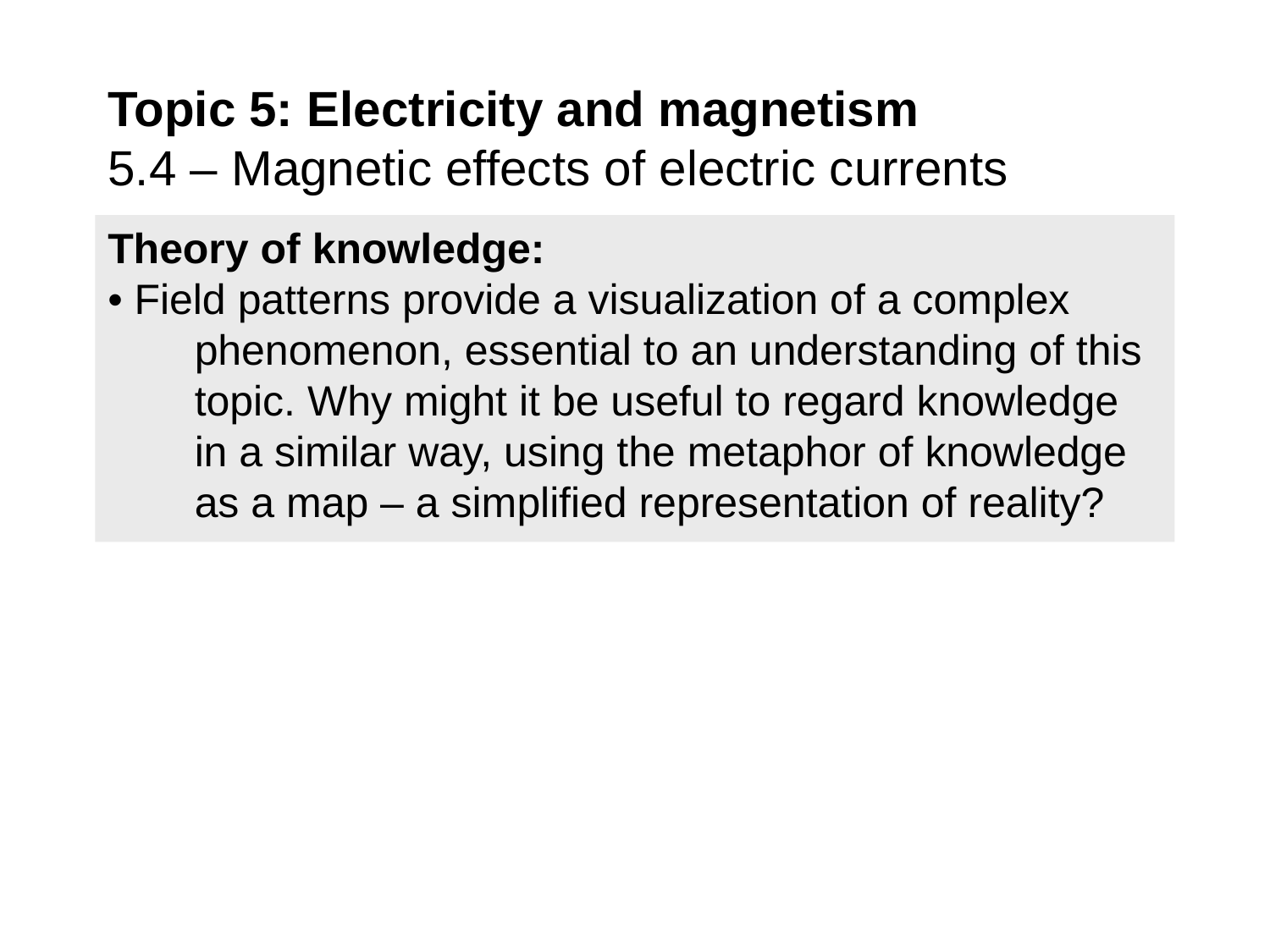

# Topic 5: Electricity and magnetism 5.4 – Magnetic effects of electric currents
Theory of knowledge:
• Field patterns provide a visualization of a complex phenomenon, essential to an understanding of this topic. Why might it be useful to regard knowledge in a similar way, using the metaphor of knowledge as a map – a simplified representation of reality?